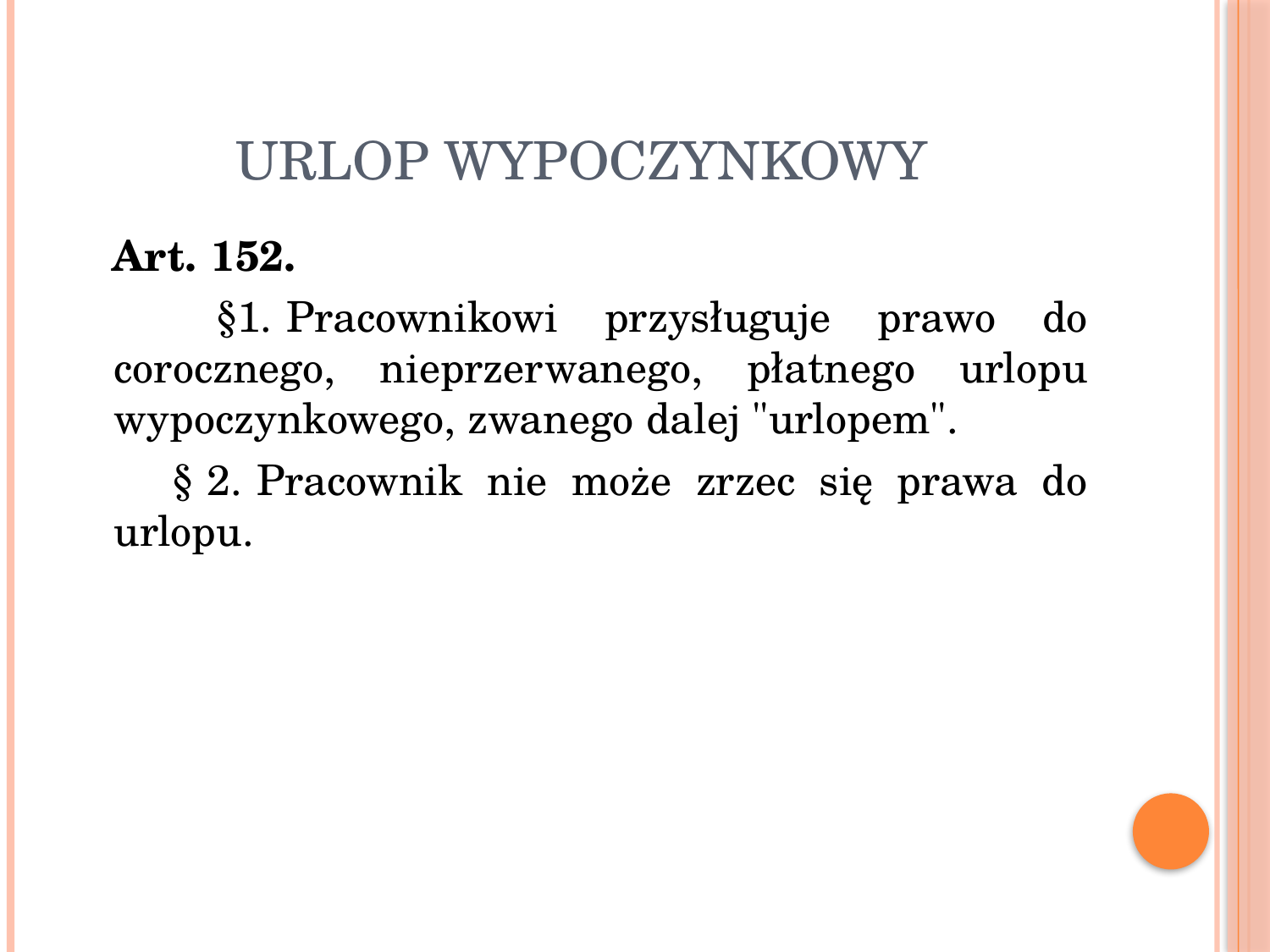

# URLOP WYPOCZYNKOWY
   Art. 152.
   §1. Pracownikowi przysługuje prawo do corocznego, nieprzerwanego, płatnego urlopu wypoczynkowego, zwanego dalej "urlopem".
    § 2. Pracownik nie może zrzec się prawa do urlopu.